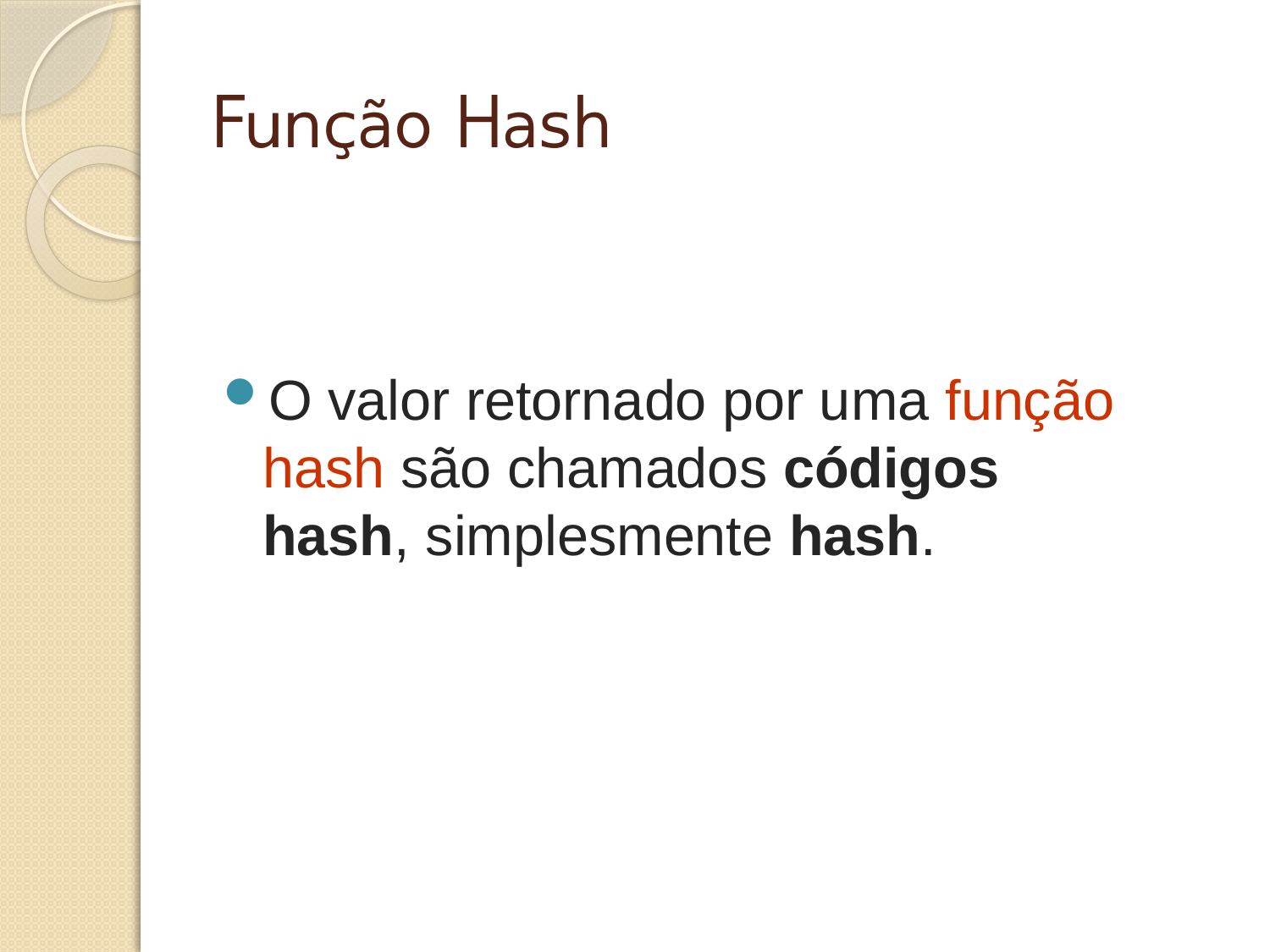

# Função Hash

O valor retornado por uma função hash são chamados códigos hash, simplesmente hash.